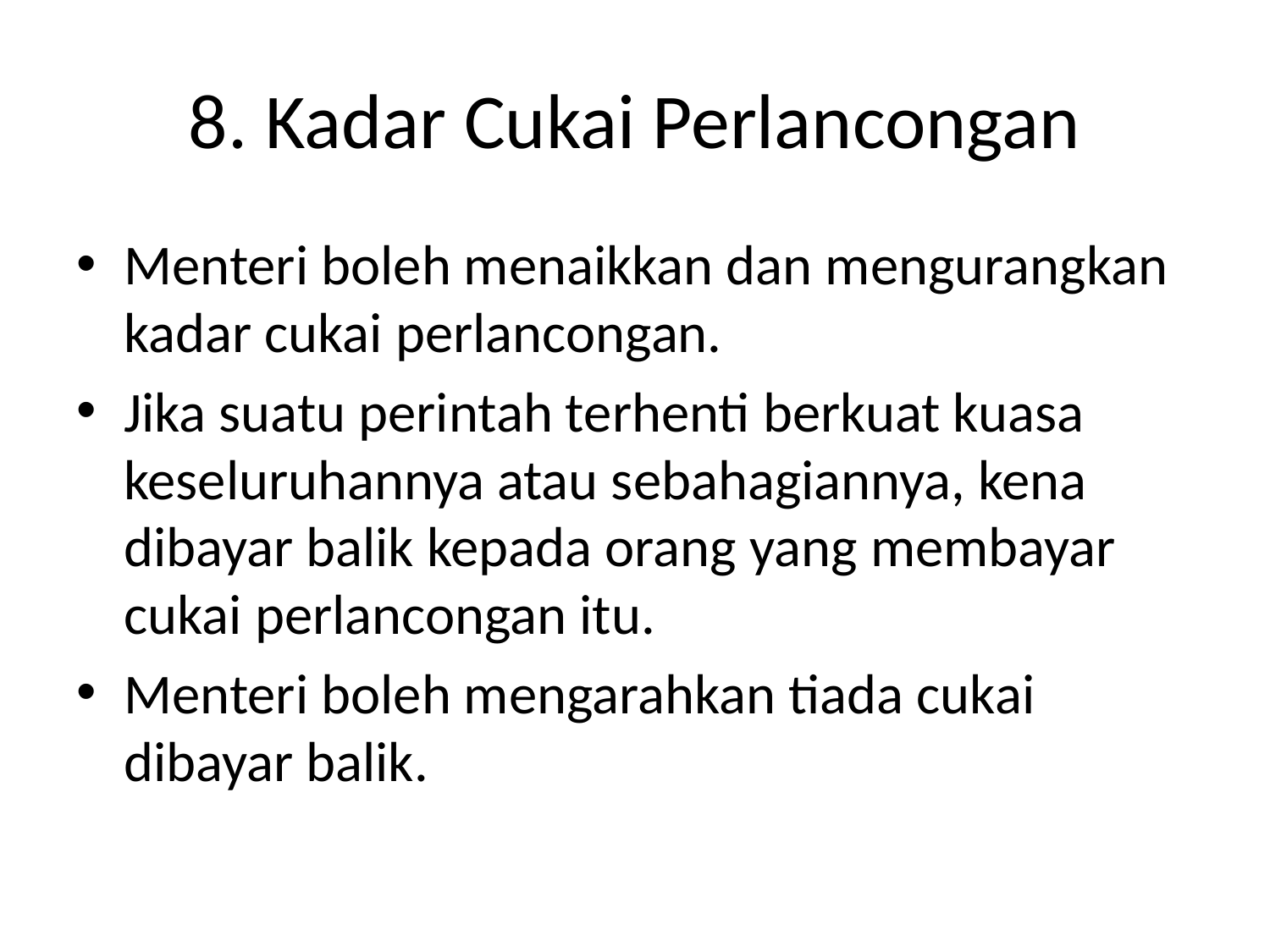

# 8. Kadar Cukai Perlancongan
Menteri boleh menaikkan dan mengurangkan kadar cukai perlancongan.
Jika suatu perintah terhenti berkuat kuasa keseluruhannya atau sebahagiannya, kena dibayar balik kepada orang yang membayar cukai perlancongan itu.
Menteri boleh mengarahkan tiada cukai dibayar balik.